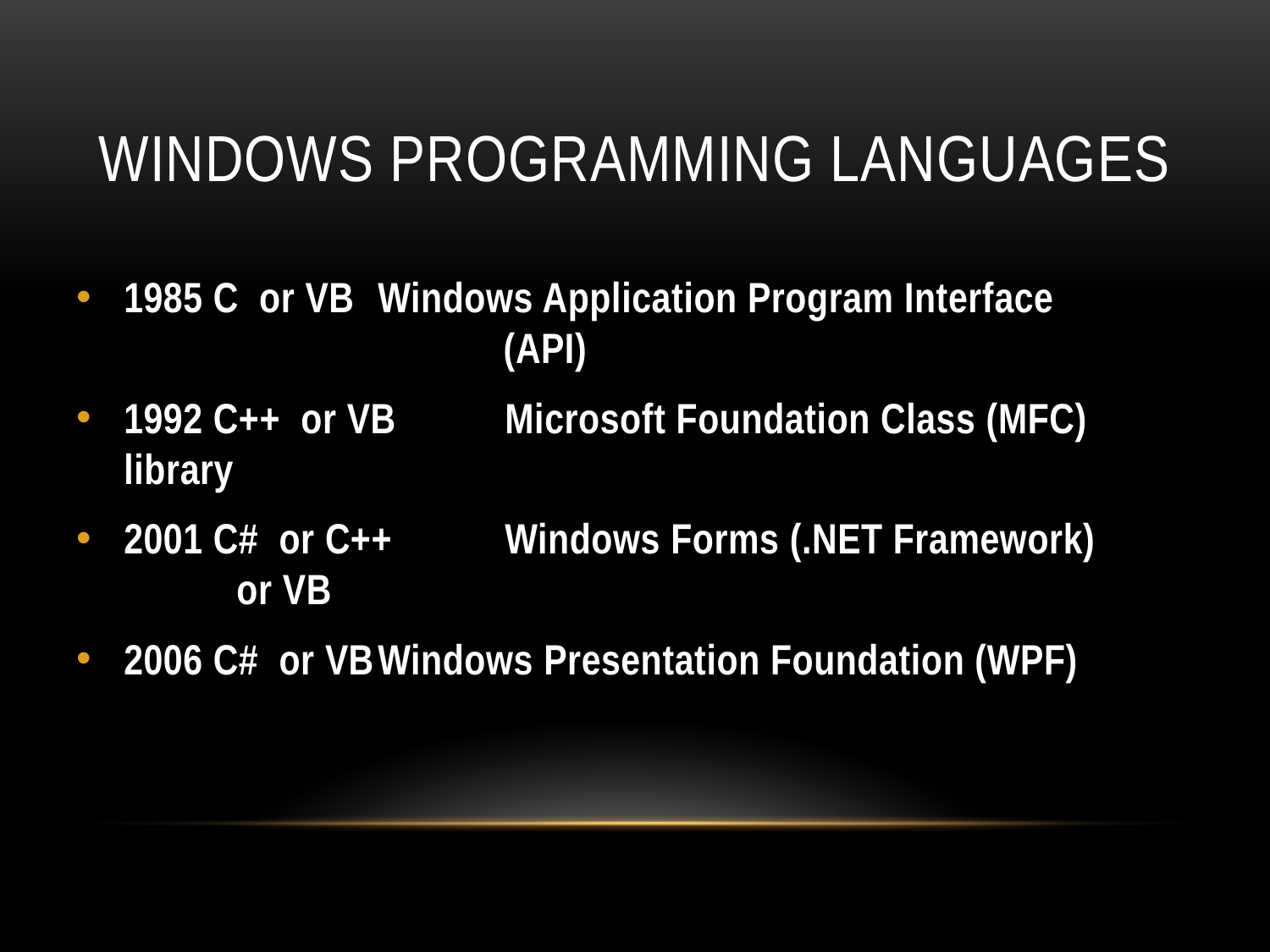

# Windows Programming Languages
1985 C  or VB	Windows Application Program Interface
                                     (API)
1992 C++  or VB	Microsoft Foundation Class (MFC) library
2001 C#  or C++	Windows Forms (.NET Framework)
           or VB
2006 C#  or VB	Windows Presentation Foundation (WPF)